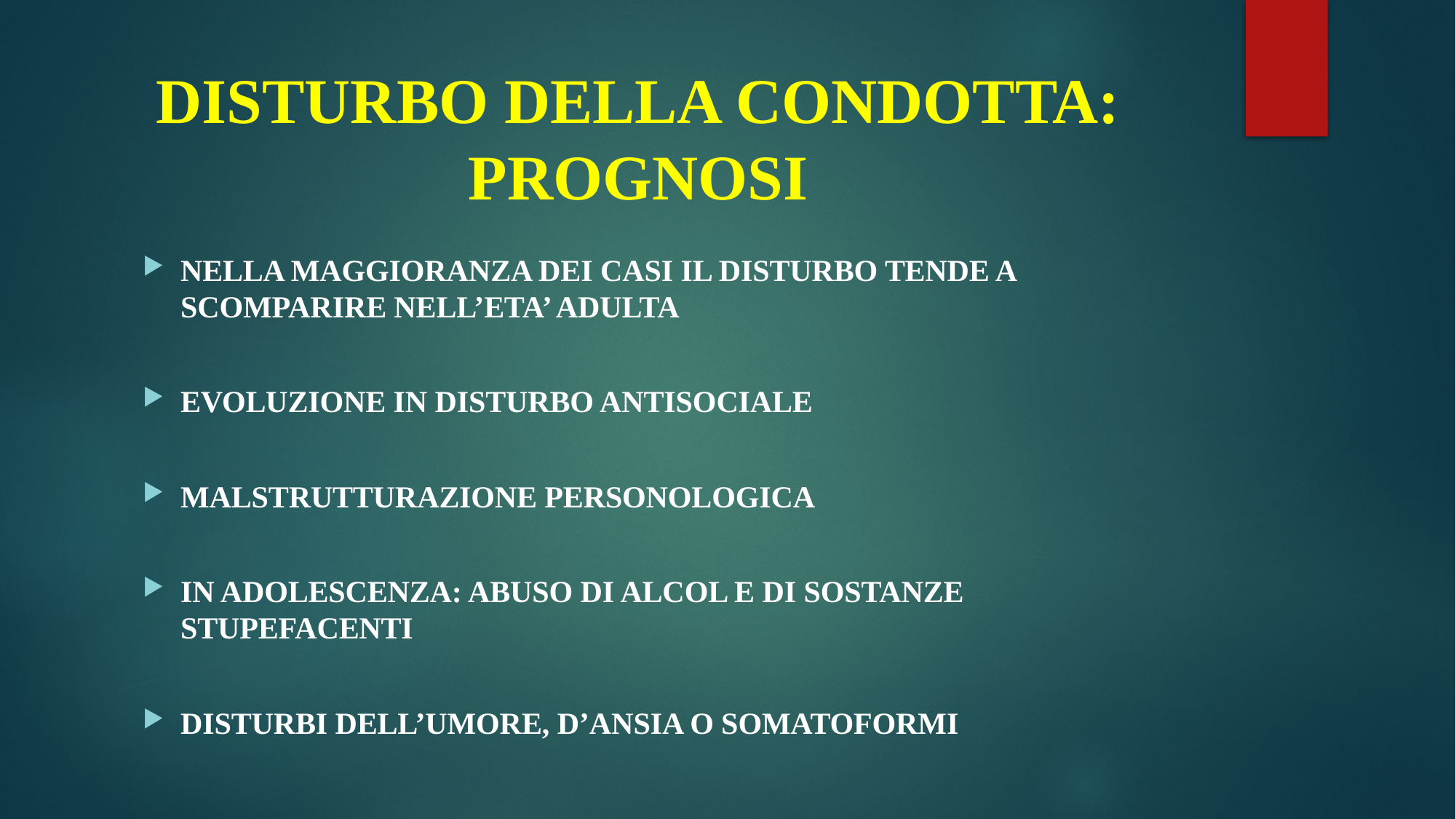

# DISTURBO DELLA CONDOTTA: PROGNOSI
NELLA MAGGIORANZA DEI CASI IL DISTURBO TENDE A SCOMPARIRE NELL’ETA’ ADULTA

EVOLUZIONE IN DISTURBO ANTISOCIALE

MALSTRUTTURAZIONE PERSONOLOGICA

IN ADOLESCENZA: ABUSO DI ALCOL E DI SOSTANZE STUPEFACENTI

DISTURBI DELL’UMORE, D’ANSIA O SOMATOFORMI